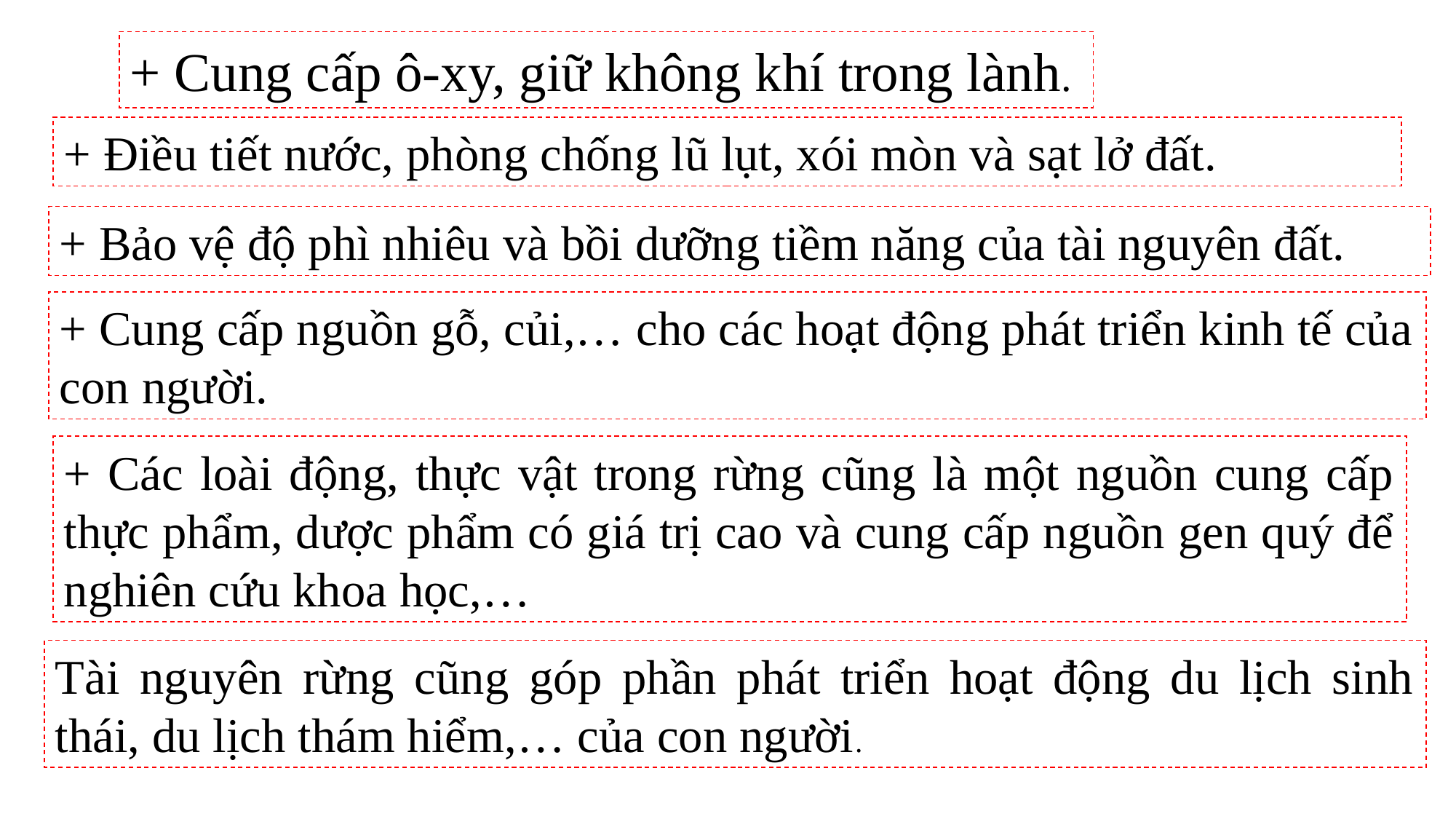

+ Cung cấp ô-xy, giữ không khí trong lành.
Modern PowerPoint Presentation

+ Điều tiết nước, phòng chống lũ lụt, xói mòn và sạt lở đất.
+ Bảo vệ độ phì nhiêu và bồi dưỡng tiềm năng của tài nguyên đất.

+ Cung cấp nguồn gỗ, củi,… cho các hoạt động phát triển kinh tế của con người.

+ Các loài động, thực vật trong rừng cũng là một nguồn cung cấp thực phẩm, dược phẩm có giá trị cao và cung cấp nguồn gen quý để nghiên cứu khoa học,…

Tài nguyên rừng cũng góp phần phát triển hoạt động du lịch sinh thái, du lịch thám hiểm,… của con người.